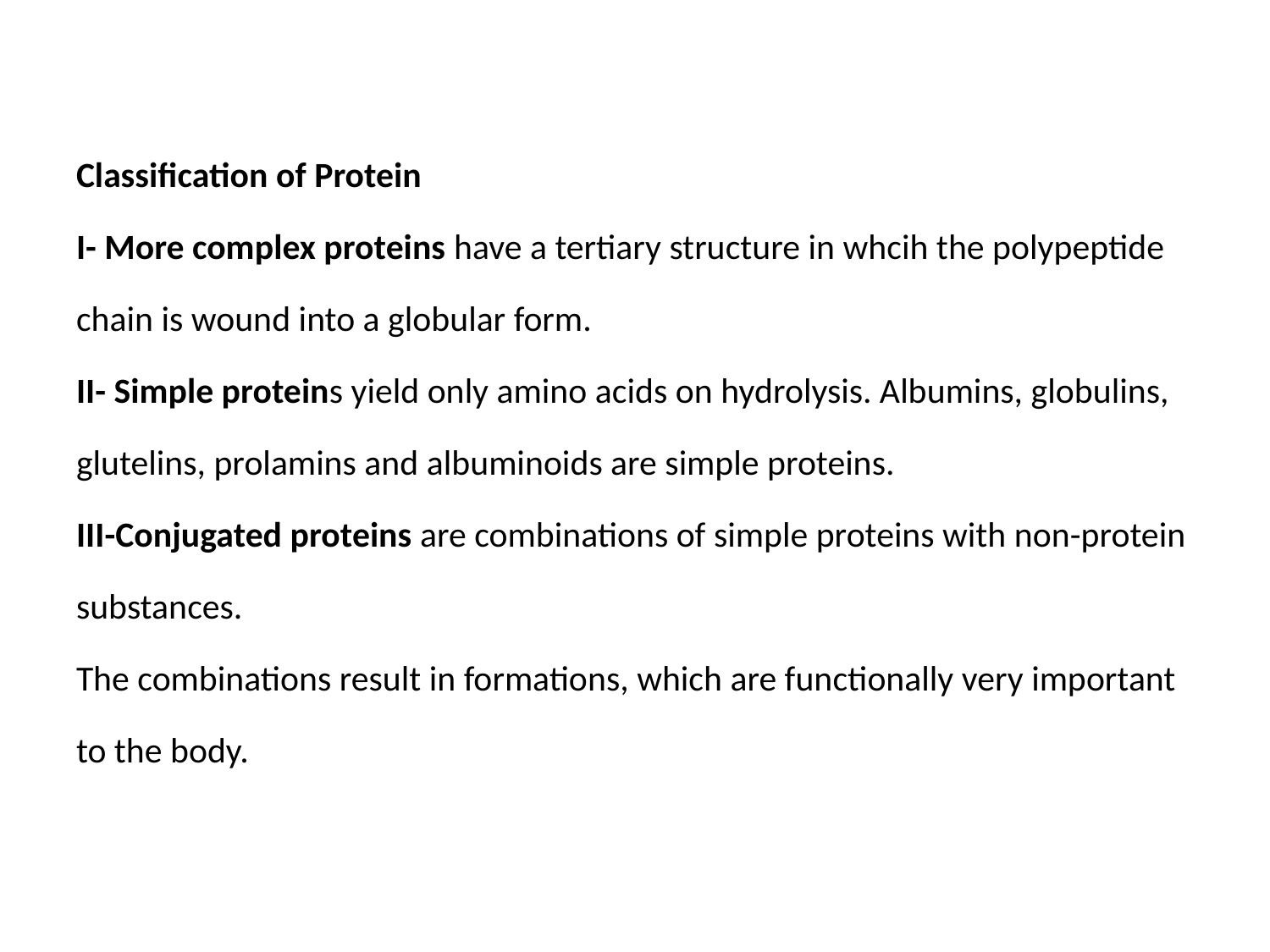

Classification of Protein
I- More complex proteins have a tertiary structure in whcih the polypeptide chain is wound into a globular form.
II- Simple proteins yield only amino acids on hydrolysis. Albumins, globulins, glutelins, prolamins and albuminoids are simple proteins.
III-Conjugated proteins are combinations of simple proteins with non-protein substances.
The combinations result in formations, which are functionally very important to the body.